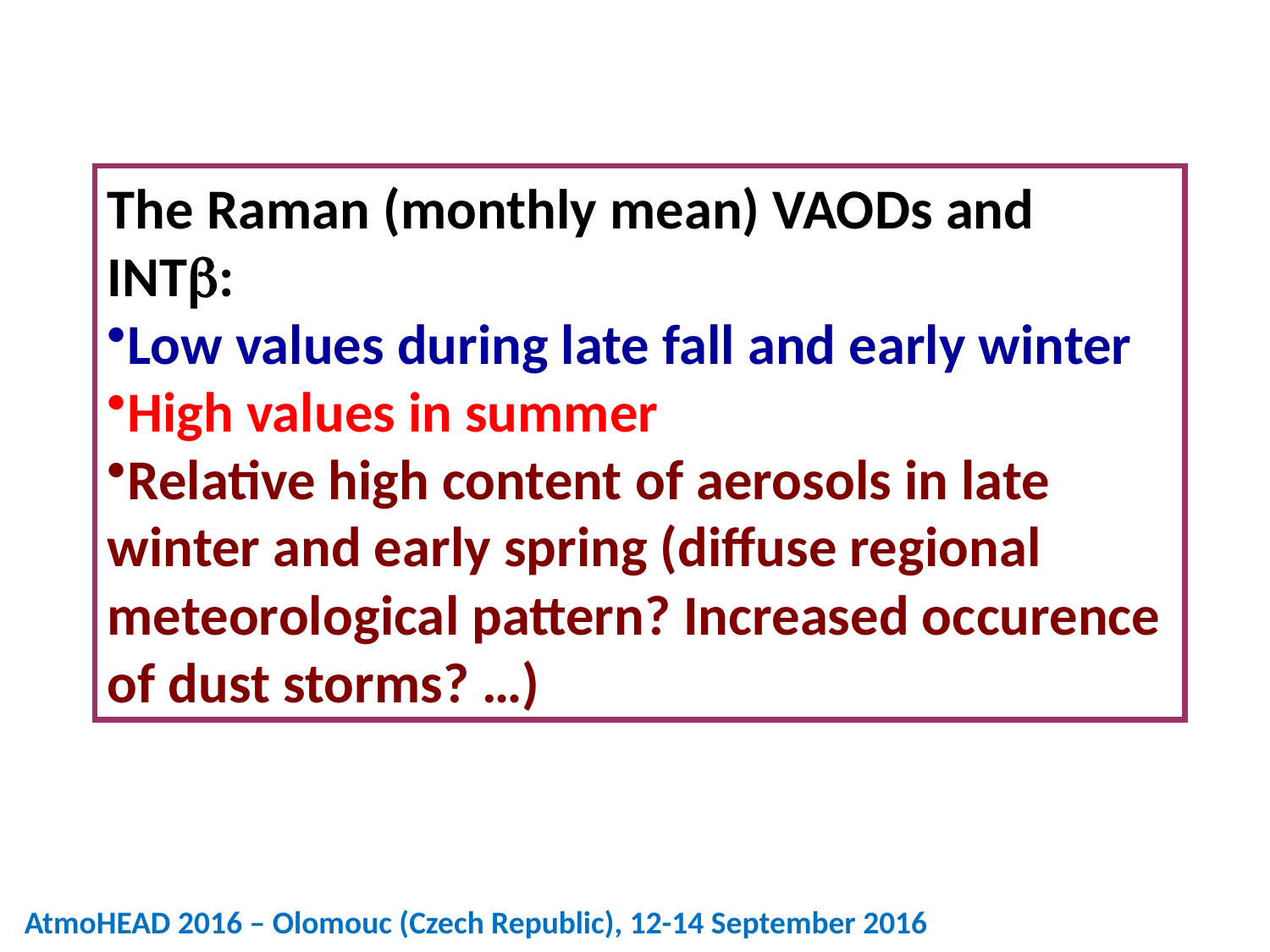

The Raman (monthly mean) VAODs and INTβ:
Low values during late fall and early winter
High values in summer
Relative high content of aerosols in late winter and early spring (diffuse regional meteorological pattern? Increased occurence of dust storms? …)
AtmoHEAD 2016 – Olomouc (Czech Republic), 12-14 September 2016